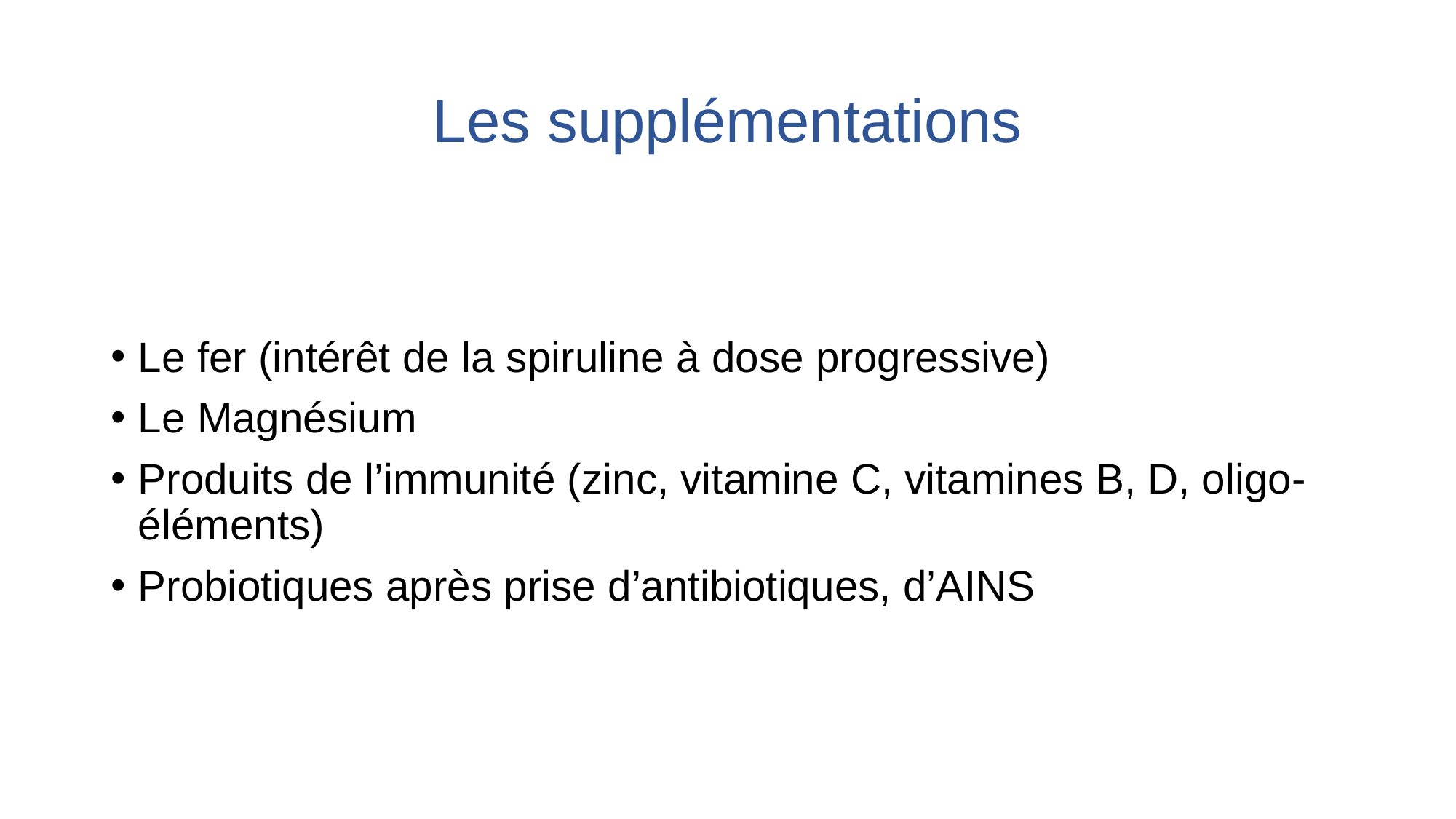

# Les supplémentations
Le fer (intérêt de la spiruline à dose progressive)
Le Magnésium
Produits de l’immunité (zinc, vitamine C, vitamines B, D, oligo-éléments)
Probiotiques après prise d’antibiotiques, d’AINS